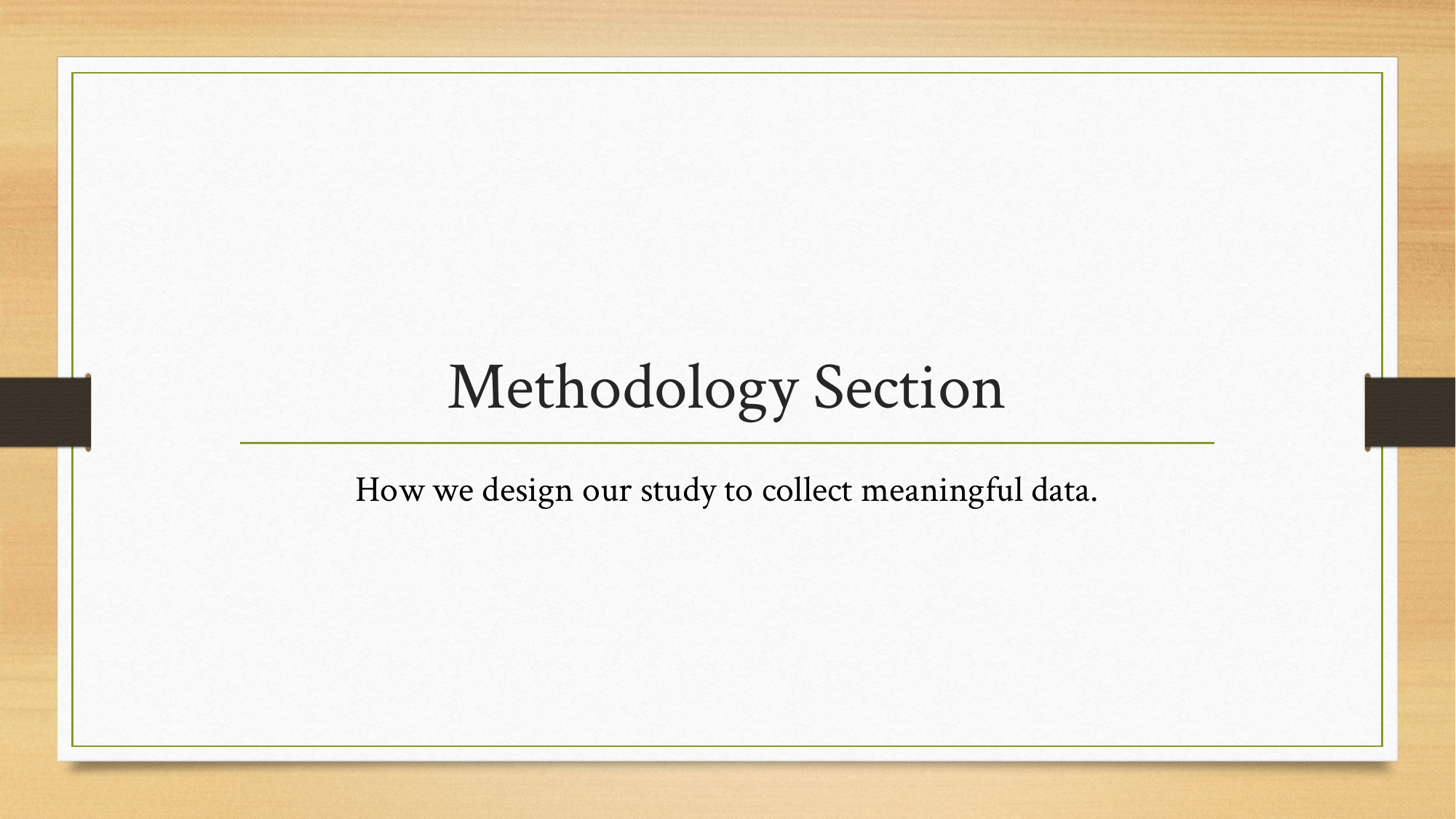

# Methodology Section
How we design our study to collect meaningful data.